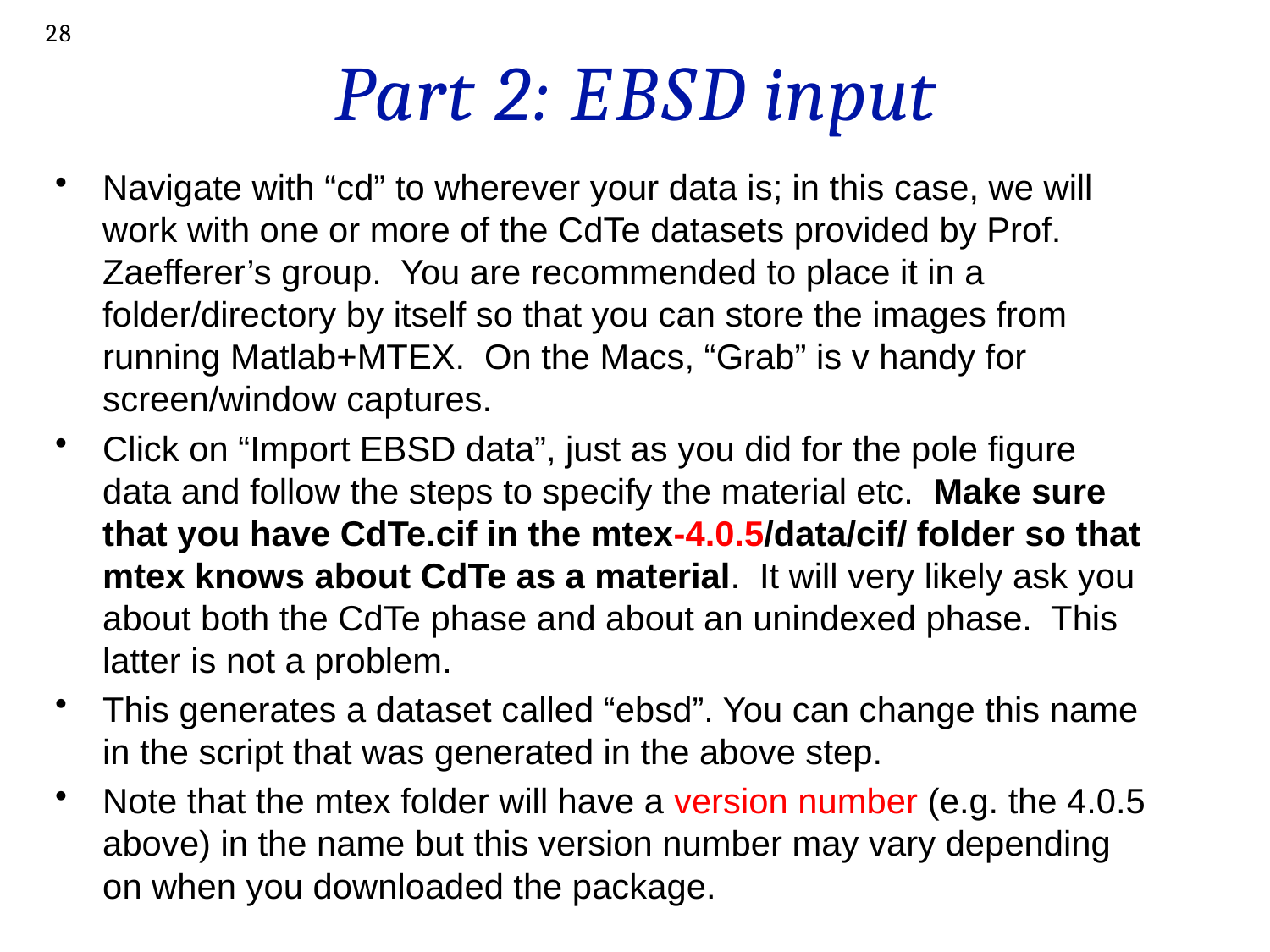

28
# Part 2: EBSD input
Navigate with “cd” to wherever your data is; in this case, we will work with one or more of the CdTe datasets provided by Prof. Zaefferer’s group.  You are recommended to place it in a folder/directory by itself so that you can store the images from running Matlab+MTEX.  On the Macs, “Grab” is v handy for screen/window captures.
Click on “Import EBSD data”, just as you did for the pole figure data and follow the steps to specify the material etc.  Make sure that you have CdTe.cif in the mtex-4.0.5/data/cif/ folder so that mtex knows about CdTe as a material.  It will very likely ask you about both the CdTe phase and about an unindexed phase.  This latter is not a problem.
This generates a dataset called “ebsd”. You can change this name in the script that was generated in the above step.
Note that the mtex folder will have a version number (e.g. the 4.0.5 above) in the name but this version number may vary depending on when you downloaded the package.